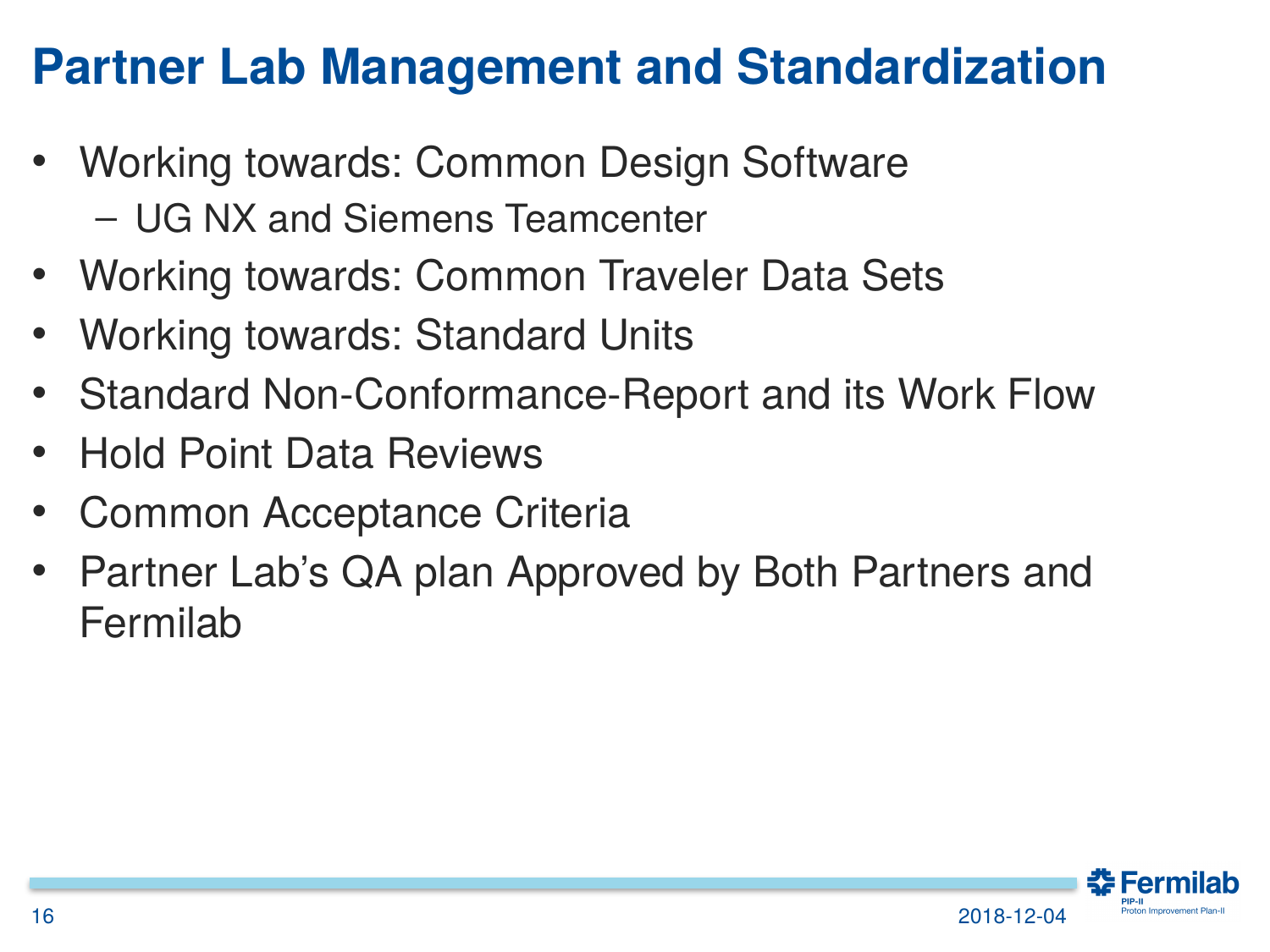

# Partner Lab Management and Standardization
Working towards: Common Design Software
UG NX and Siemens Teamcenter
Working towards: Common Traveler Data Sets
Working towards: Standard Units
Standard Non-Conformance-Report and its Work Flow
Hold Point Data Reviews
Common Acceptance Criteria
Partner Lab’s QA plan Approved by Both Partners and Fermilab

2018-12-04
16